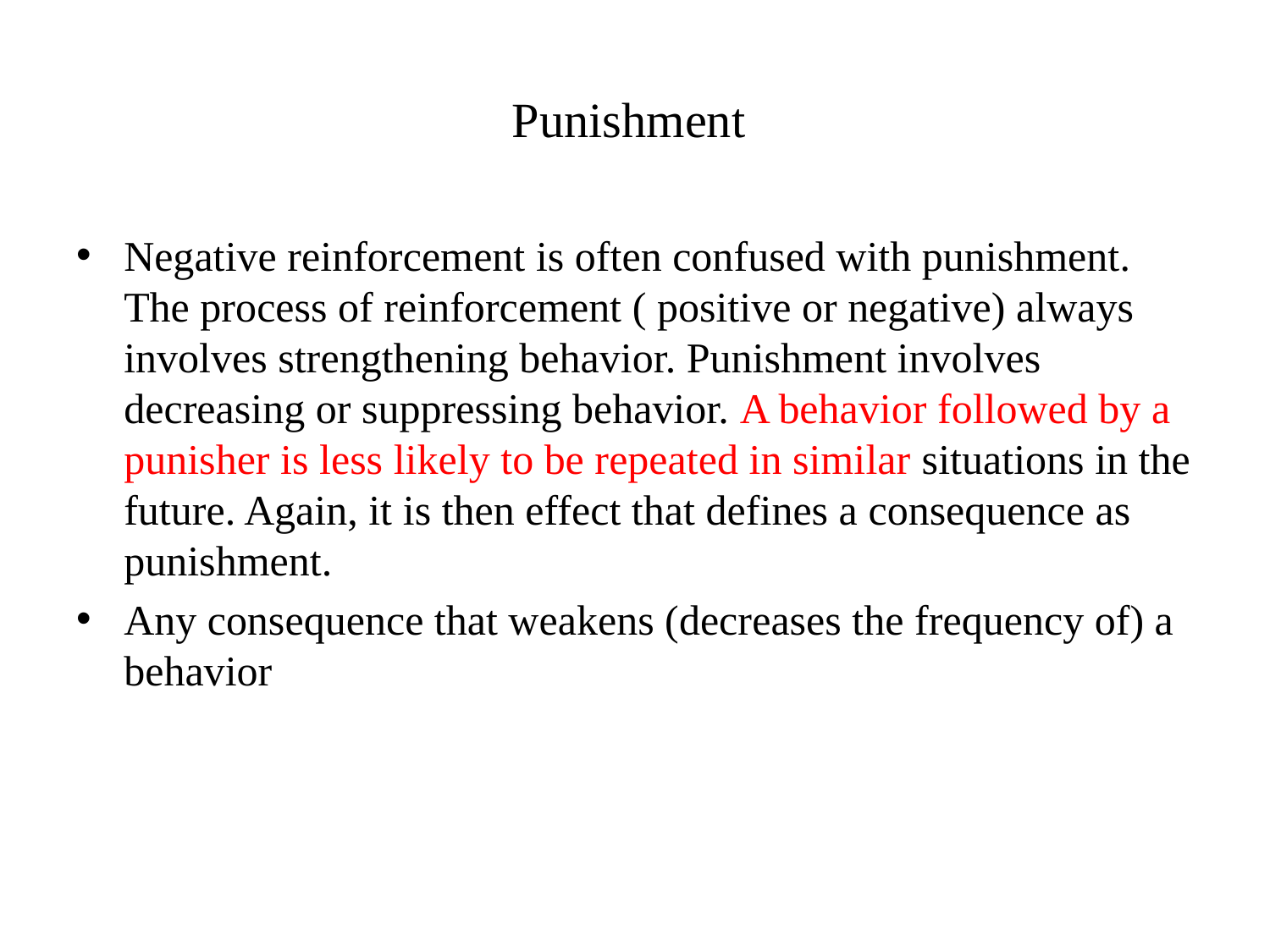

# Punishment
Negative reinforcement is often confused with punishment. The process of reinforcement ( positive or negative) always involves strengthening behavior. Punishment involves decreasing or suppressing behavior. A behavior followed by a punisher is less likely to be repeated in similar situations in the future. Again, it is then effect that defines a consequence as punishment.
Any consequence that weakens (decreases the frequency of) a behavior